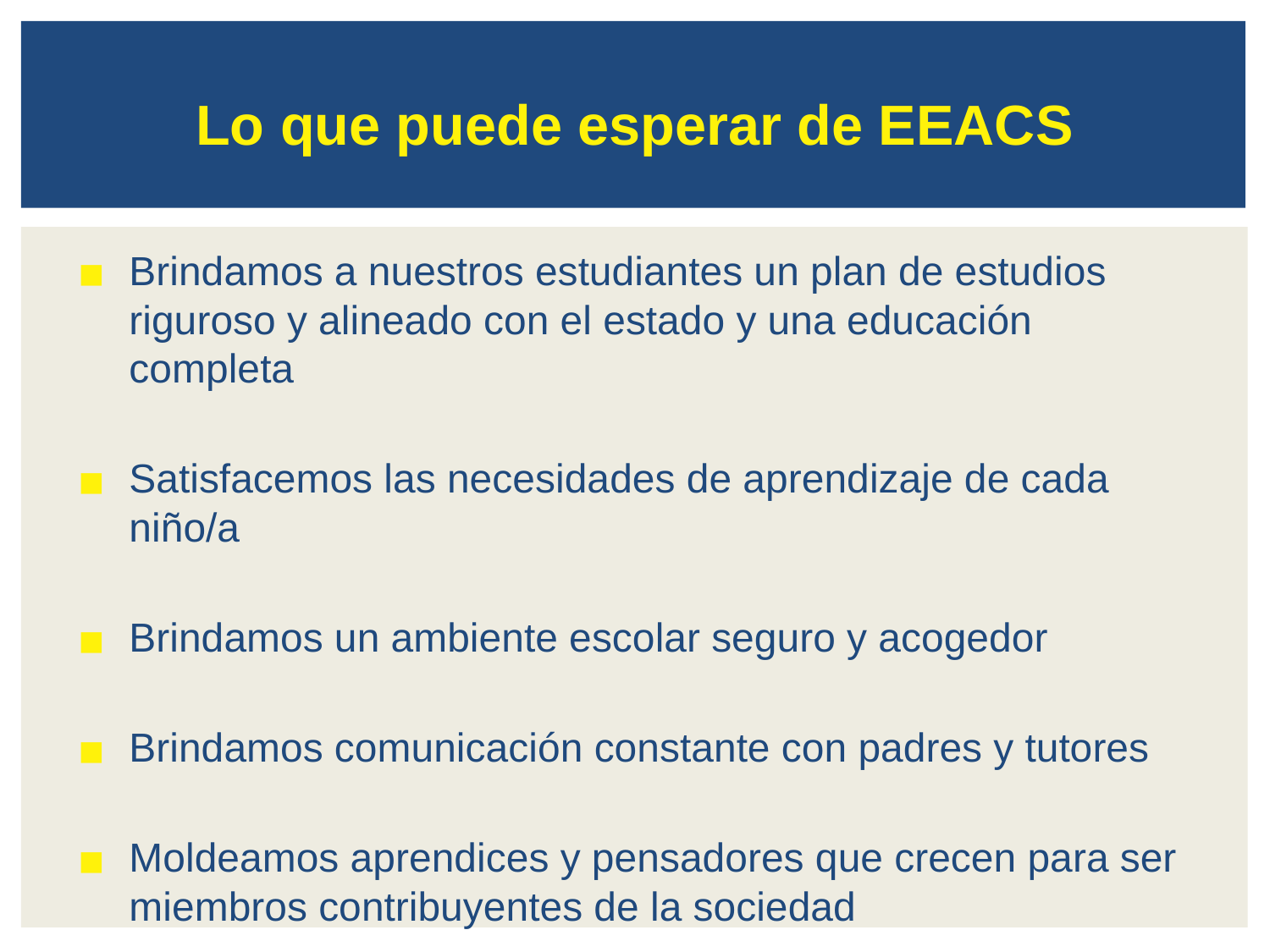

# Lo que puede esperar de EEACS
Brindamos a nuestros estudiantes un plan de estudios riguroso y alineado con el estado y una educación completa

Satisfacemos las necesidades de aprendizaje de cada niño/a

Brindamos un ambiente escolar seguro y acogedor

Brindamos comunicación constante con padres y tutores

Moldeamos aprendices y pensadores que crecen para ser miembros contribuyentes de la sociedad